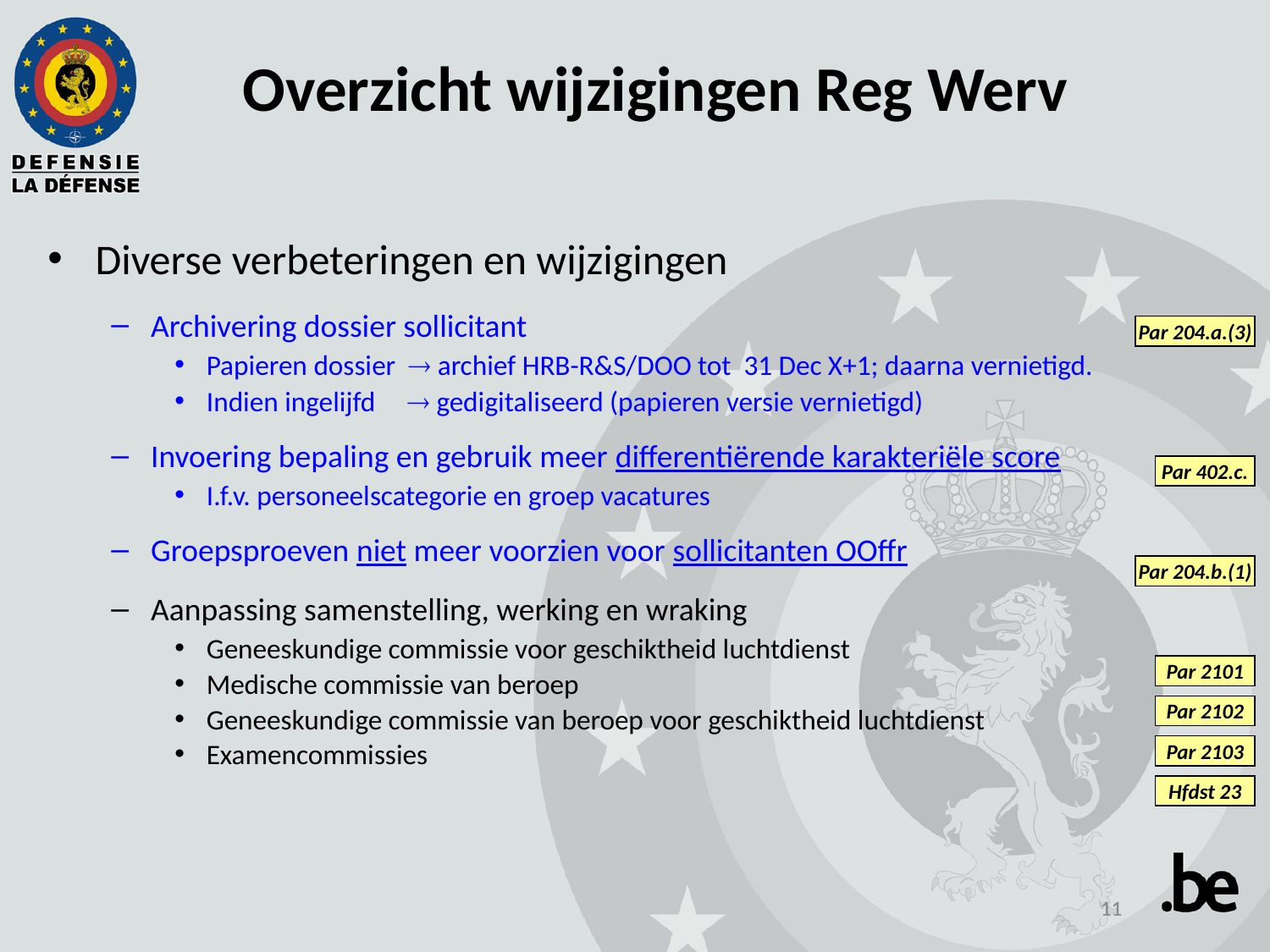

Overzicht wijzigingen Reg Werv
Diverse verbeteringen en wijzigingen
Archivering dossier sollicitant
Papieren dossier  → archief HRB-R&S/DOO tot  31 Dec X+1; daarna vernietigd.
Indien ingelijfd     → gedigitaliseerd (papieren versie vernietigd)
Invoering bepaling en gebruik meer differentiërende karakteriële score
I.f.v. personeelscategorie en groep vacatures
Groepsproeven niet meer voorzien voor sollicitanten OOffr
Aanpassing samenstelling, werking en wraking
Geneeskundige commissie voor geschiktheid luchtdienst
Medische commissie van beroep
Geneeskundige commissie van beroep voor geschiktheid luchtdienst
Examencommissies

Par 204.a.(3)
Par 402.c.

Par 204.b.(1)
Par 2101
Par 2102
Par 2103
Hfdst 23
11
11